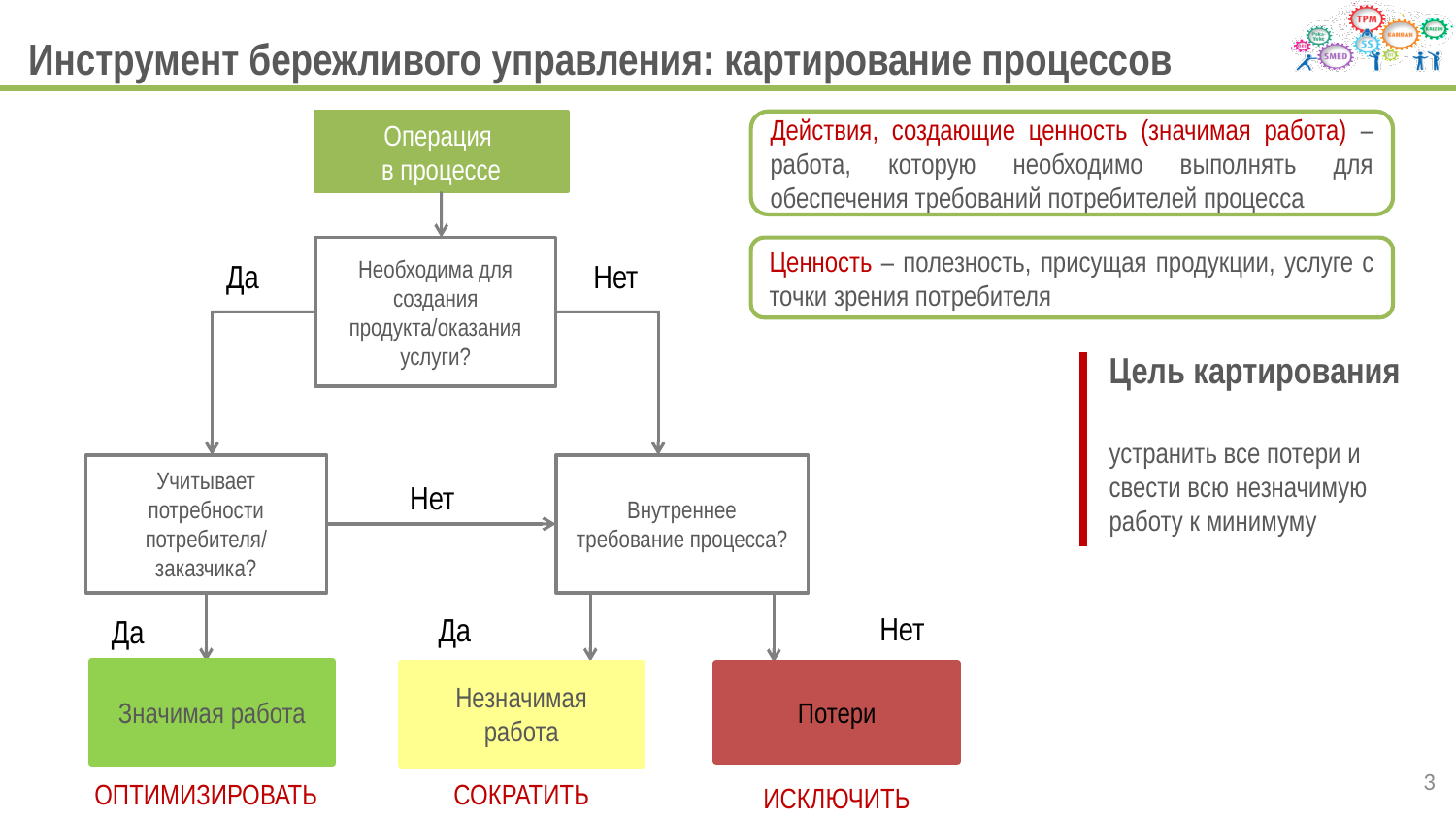

# Инструмент бережливого управления: картирование процессов
Операция
в процессе
Действия, создающие ценность (значимая работа) – работа, которую необходимо выполнять для обеспечения требований потребителей процесса
Необходима для создания продукта/оказания услуги?
Ценность – полезность, присущая продукции, услуге с точки зрения потребителя
Да
Нет
Цель картирования

устранить все потери и свести всю незначимую работу к минимуму
Учитывает потребности потребителя/
заказчика?
Внутреннее требование процесса?
Нет
Нет
Да
Да
Значимая работа
Незначимая работа
Потери
3
ОПТИМИЗИРОВАТЬ
СОКРАТИТЬ
ИСКЛЮЧИТЬ